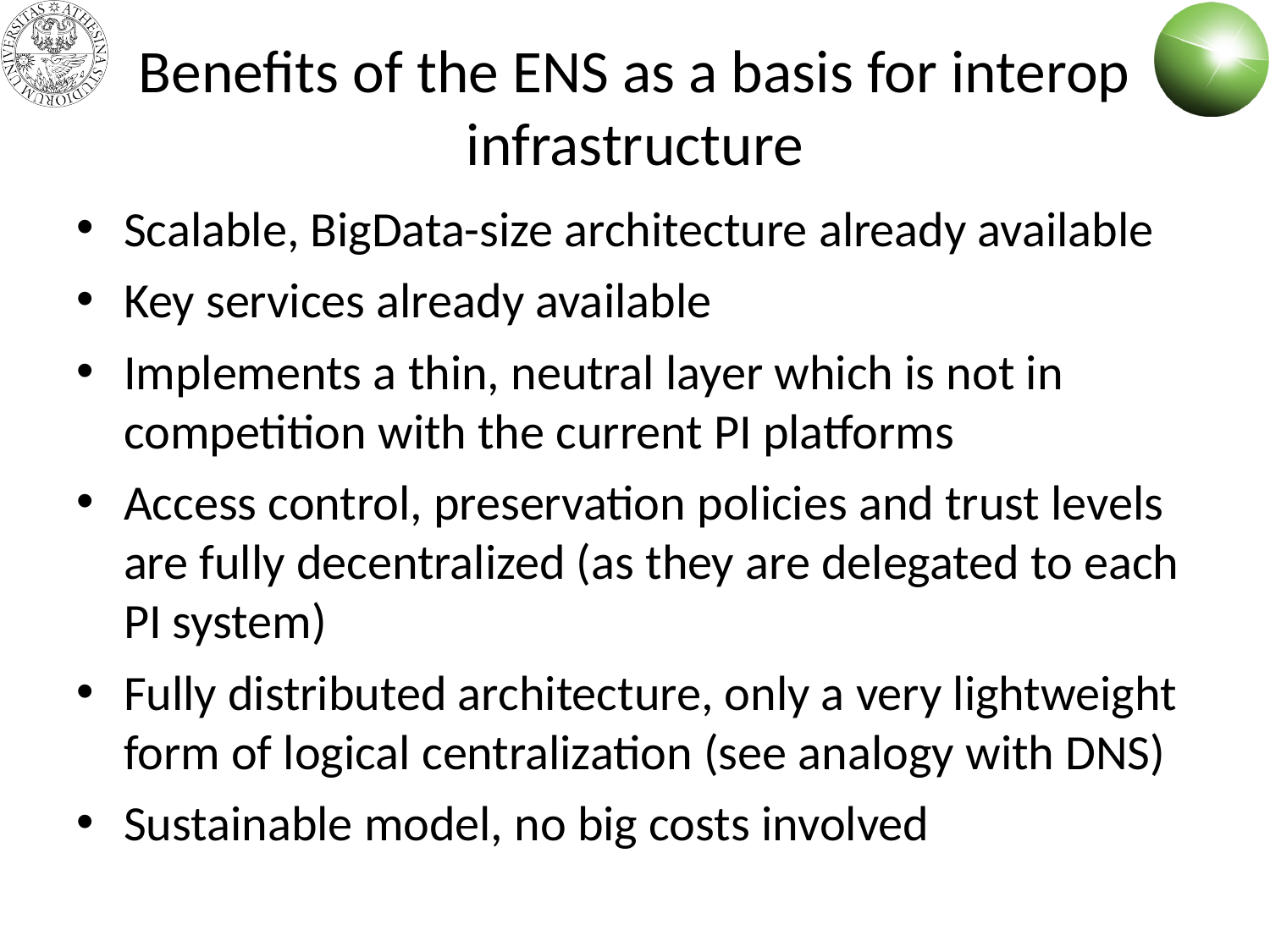

# Benefits of the ENS as a basis for interop infrastructure
Scalable, BigData-size architecture already available
Key services already available
Implements a thin, neutral layer which is not in competition with the current PI platforms
Access control, preservation policies and trust levels are fully decentralized (as they are delegated to each PI system)
Fully distributed architecture, only a very lightweight form of logical centralization (see analogy with DNS)
Sustainable model, no big costs involved